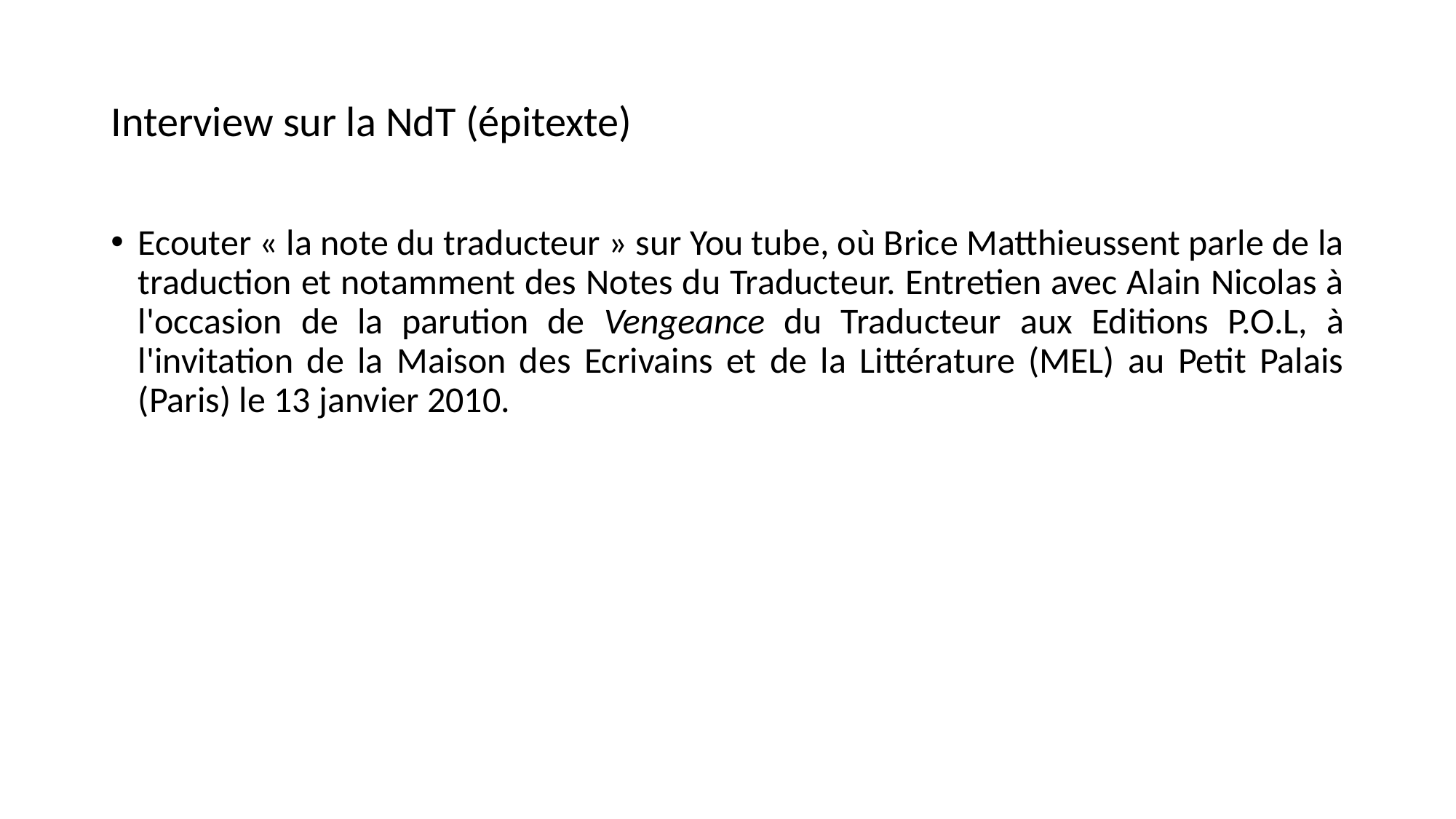

# Interview sur la NdT (épitexte)
Ecouter « la note du traducteur » sur You tube, où Brice Matthieussent parle de la traduction et notamment des Notes du Traducteur. Entretien avec Alain Nicolas à l'occasion de la parution de Vengeance du Traducteur aux Editions P.O.L, à l'invitation de la Maison des Ecrivains et de la Littérature (MEL) au Petit Palais (Paris) le 13 janvier 2010.